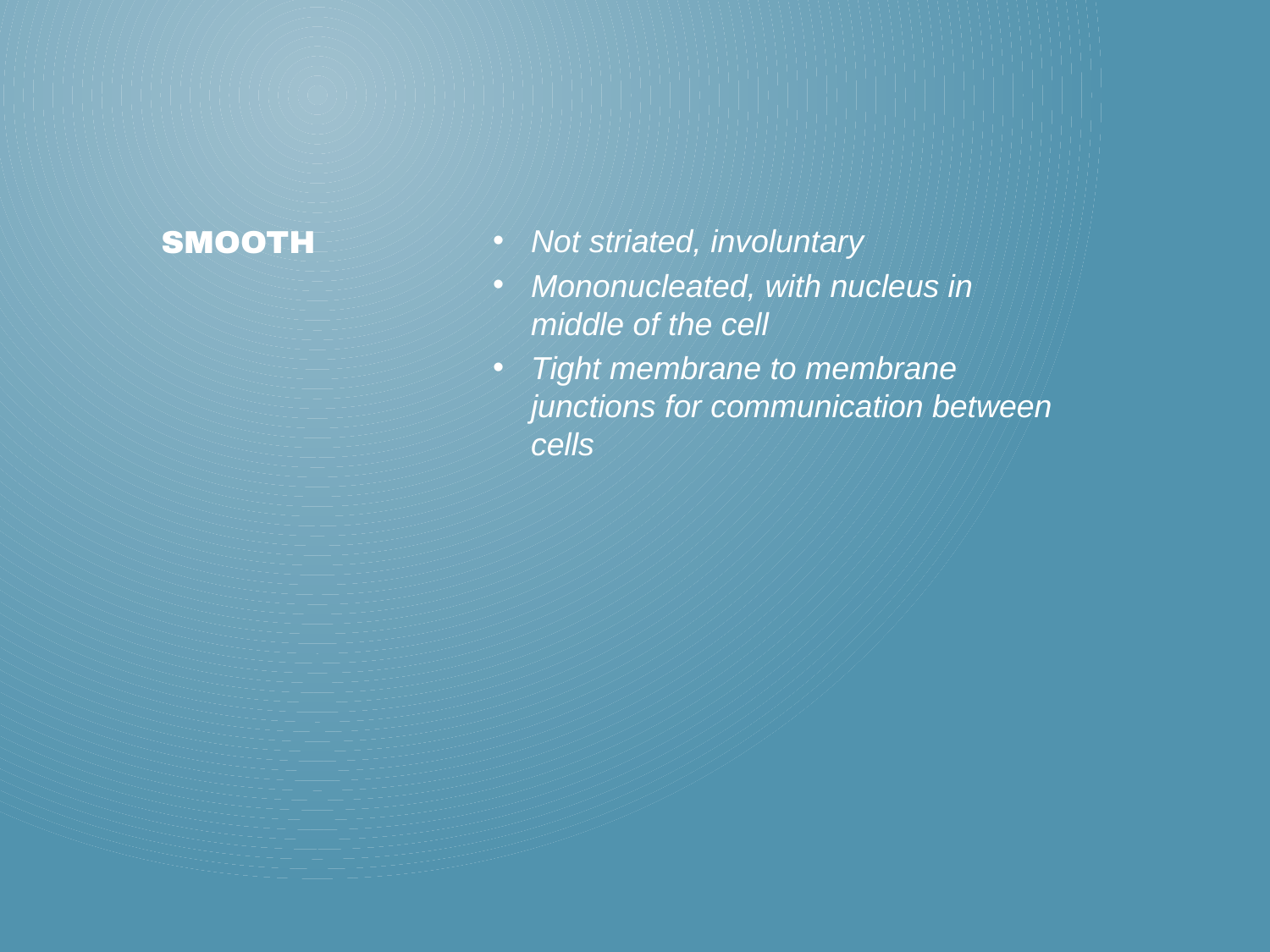

Not striated, involuntary
Mononucleated, with nucleus in middle of the cell
Tight membrane to membrane junctions for communication between cells
# Smooth